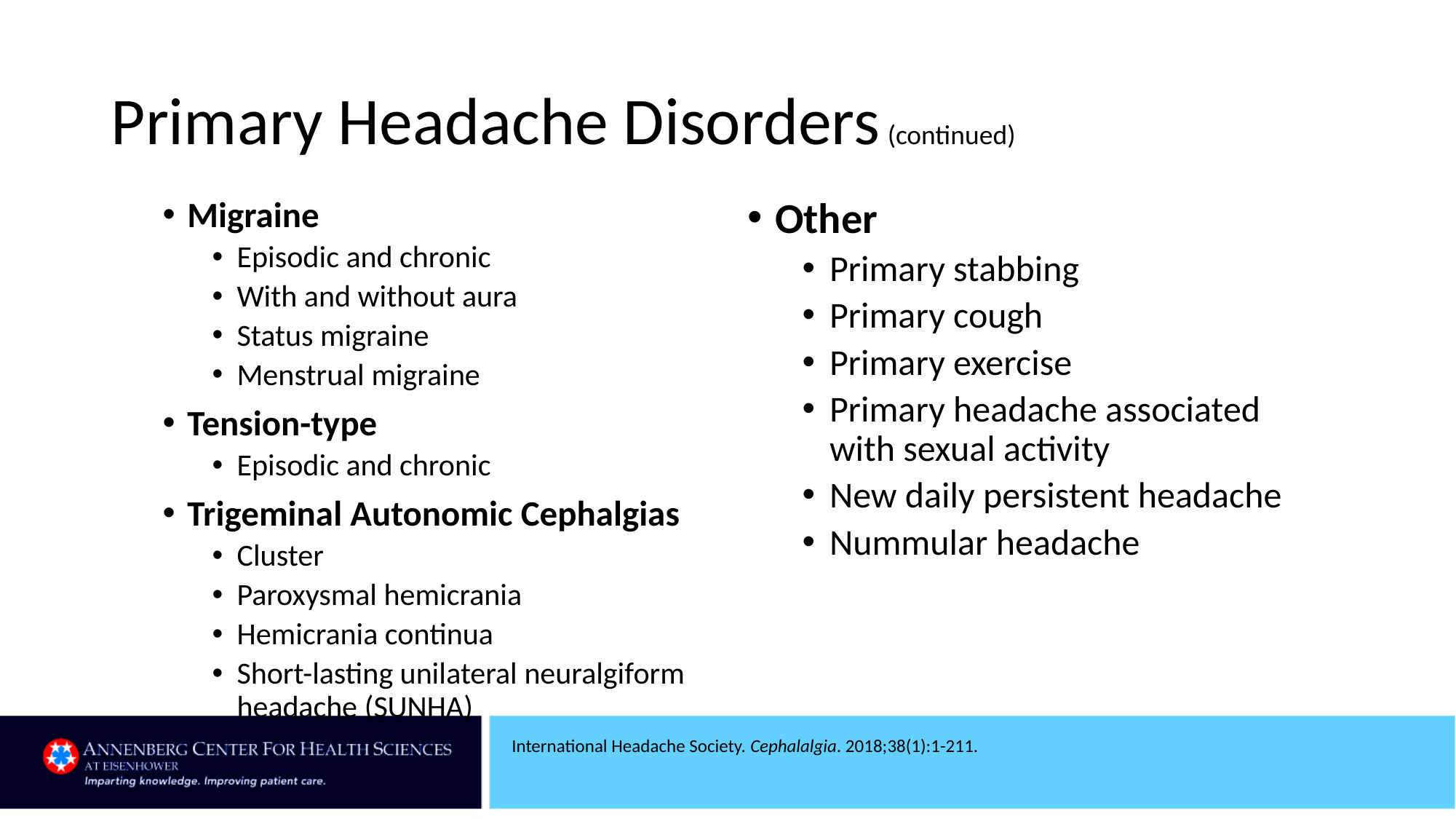

# Primary Headache Disorders (continued)
Other
Primary stabbing
Primary cough
Primary exercise
Primary headache associated with sexual activity
New daily persistent headache
Nummular headache

Migraine
Episodic and chronic
With and without aura
Status migraine
Menstrual migraine
Tension-type
Episodic and chronic
Trigeminal Autonomic Cephalgias
Cluster
Paroxysmal hemicrania
Hemicrania continua
Short-lasting unilateral neuralgiform headache (SUNHA)

International Headache Society. Cephalalgia. 2018;38(1):1-211.